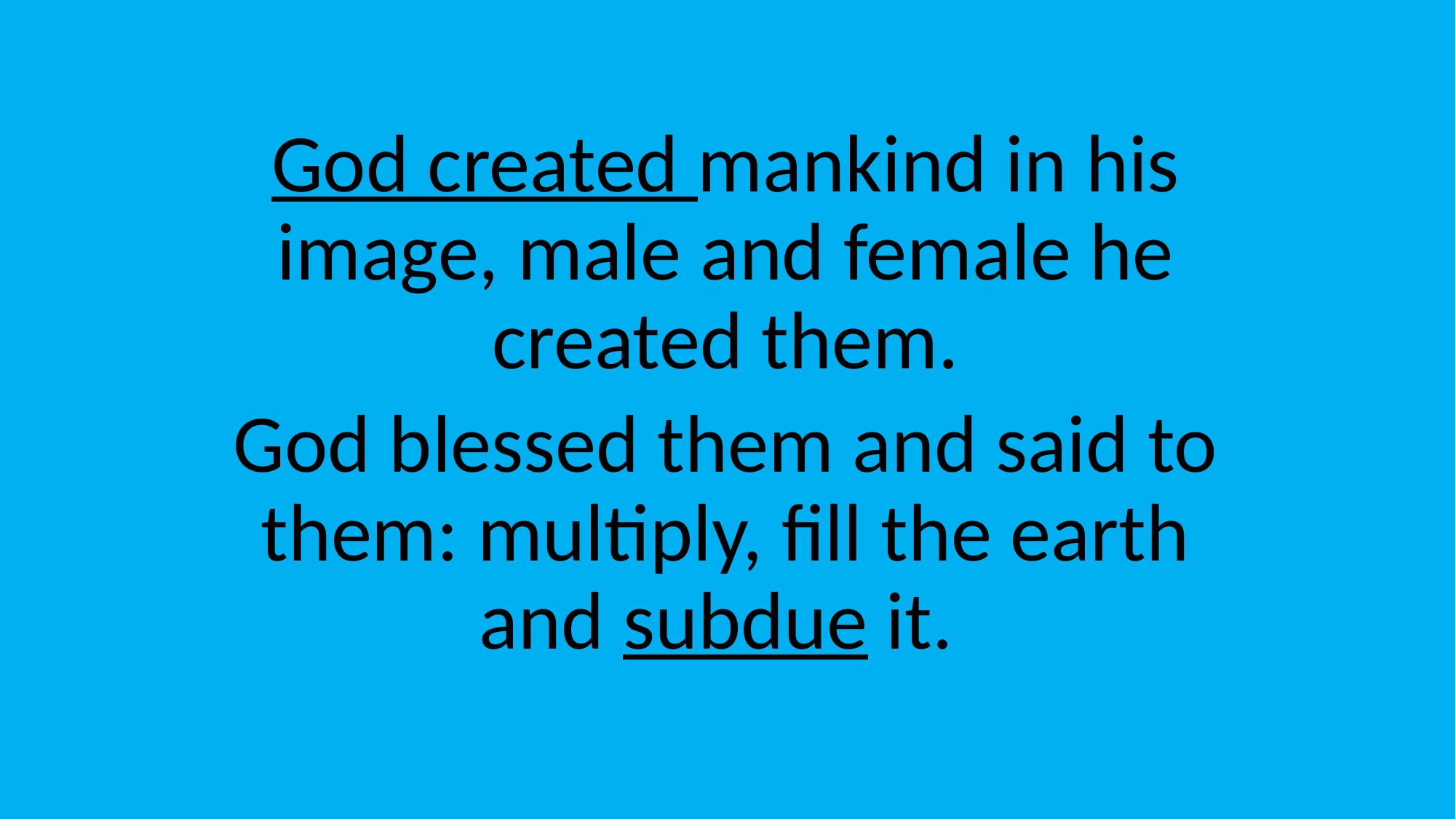

God created mankind in his image, male and female he created them.
God blessed them and said to them: multiply, fill the earth and subdue it.